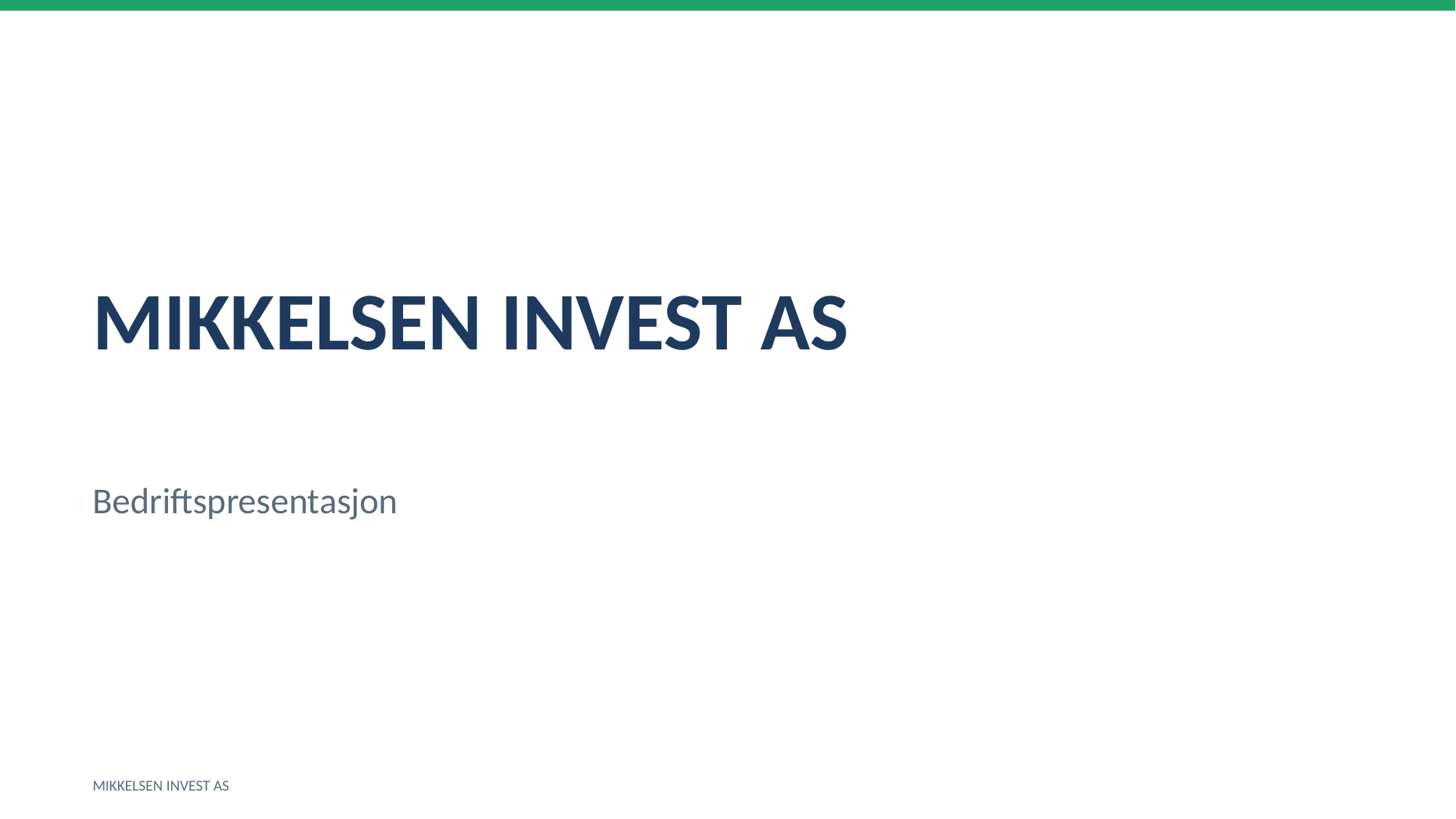

MIKKELSEN INVEST AS
Bedriftspresentasjon
MIKKELSEN INVEST AS